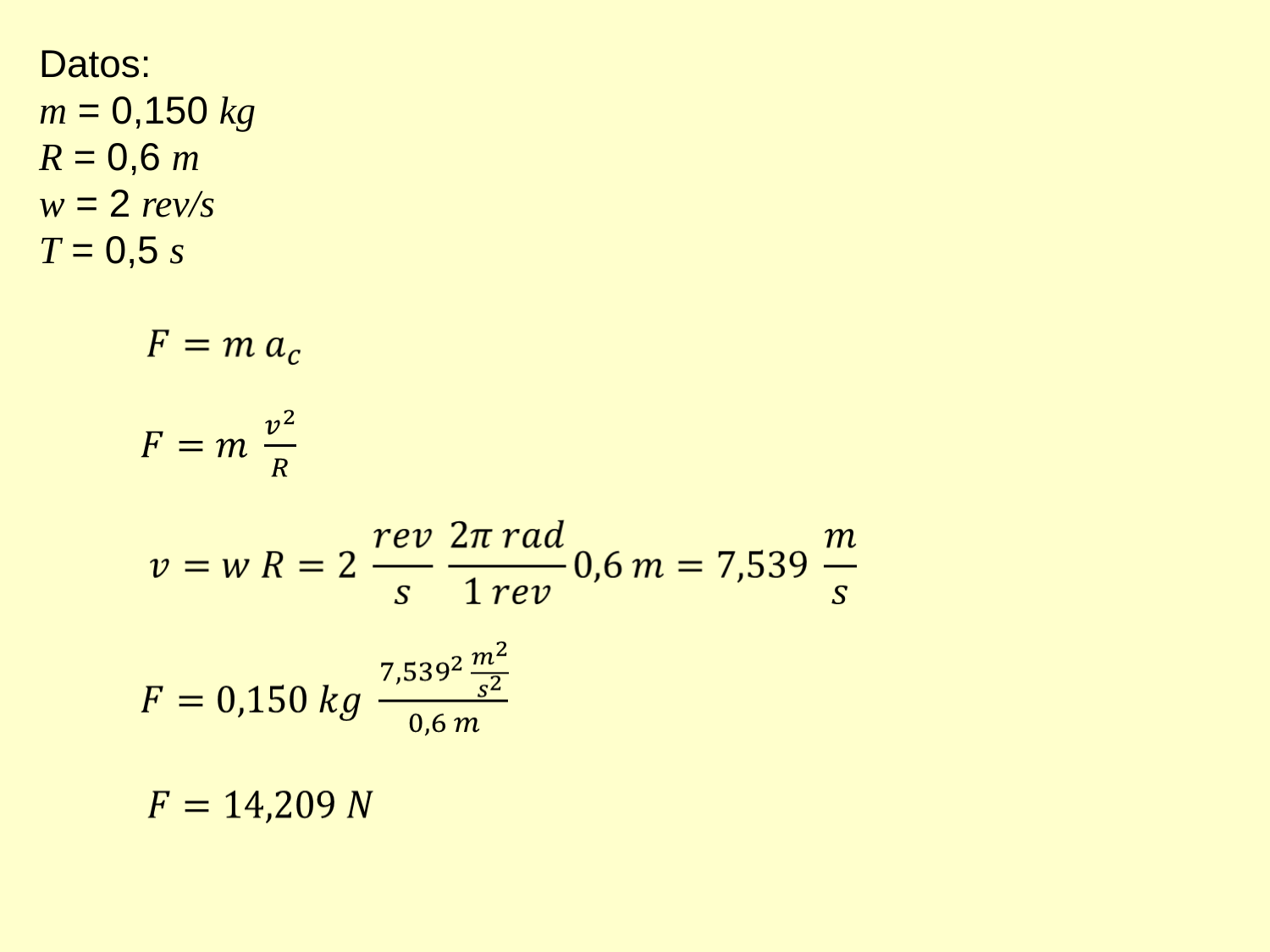

Datos:
m = 0,150 kg
R = 0,6 m
w = 2 rev/s
T = 0,5 s